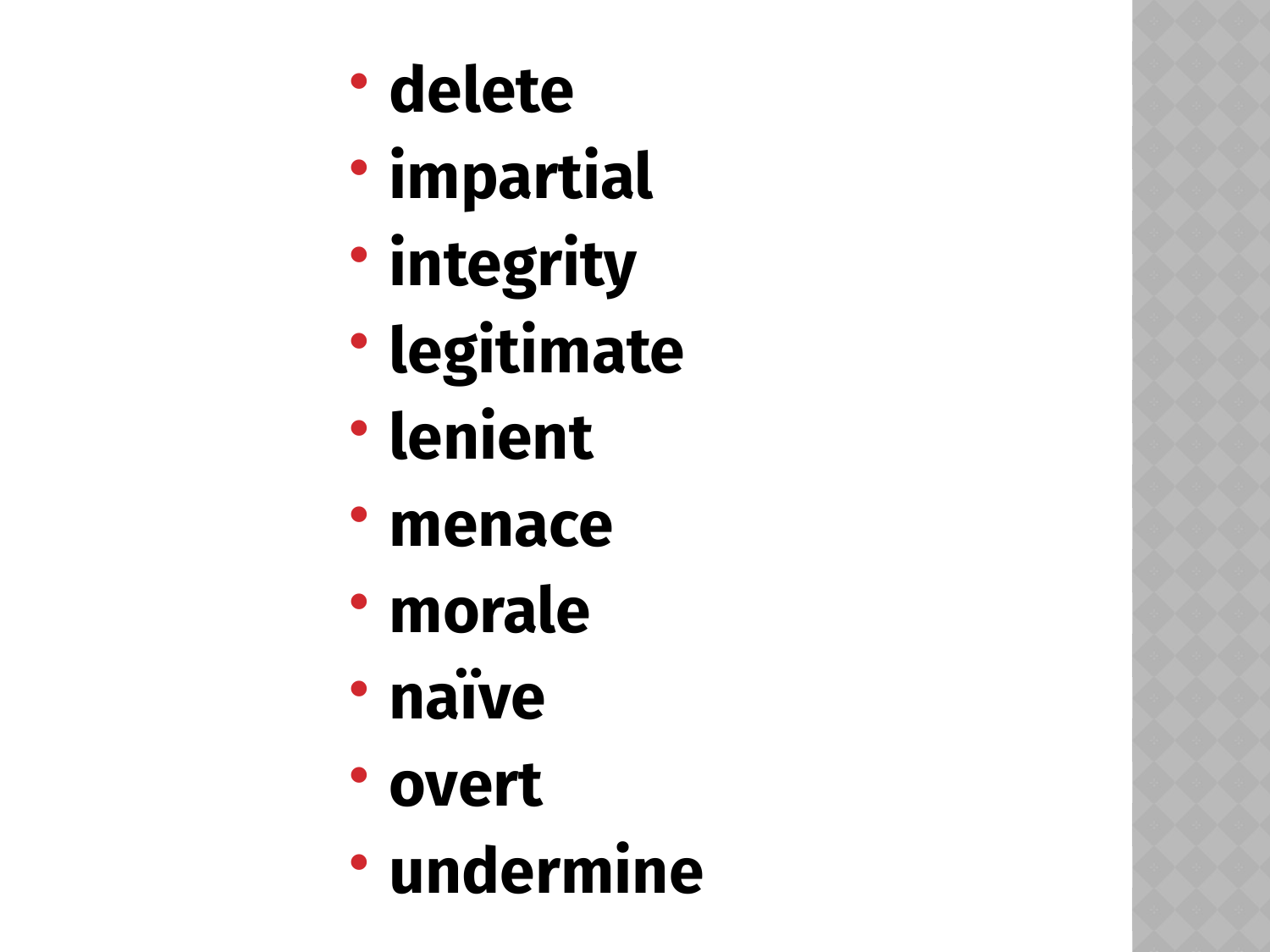

delete
impartial
integrity
legitimate
lenient
menace
morale
naïve
overt
undermine